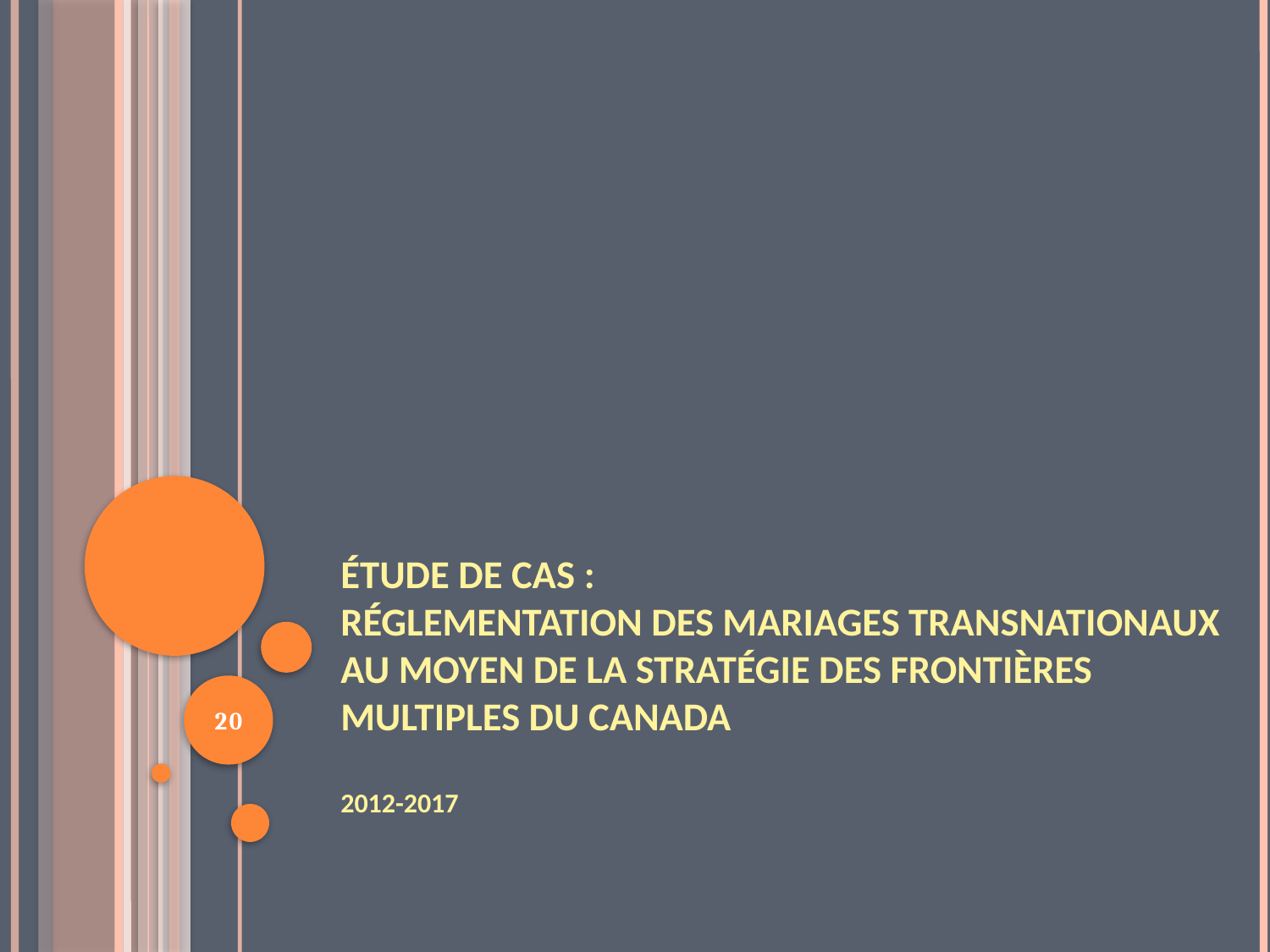

# Étude de cas : Réglementation des mariages transnationaux au moyen de la Stratégie des frontières multiples du Canada 2012-2017
20